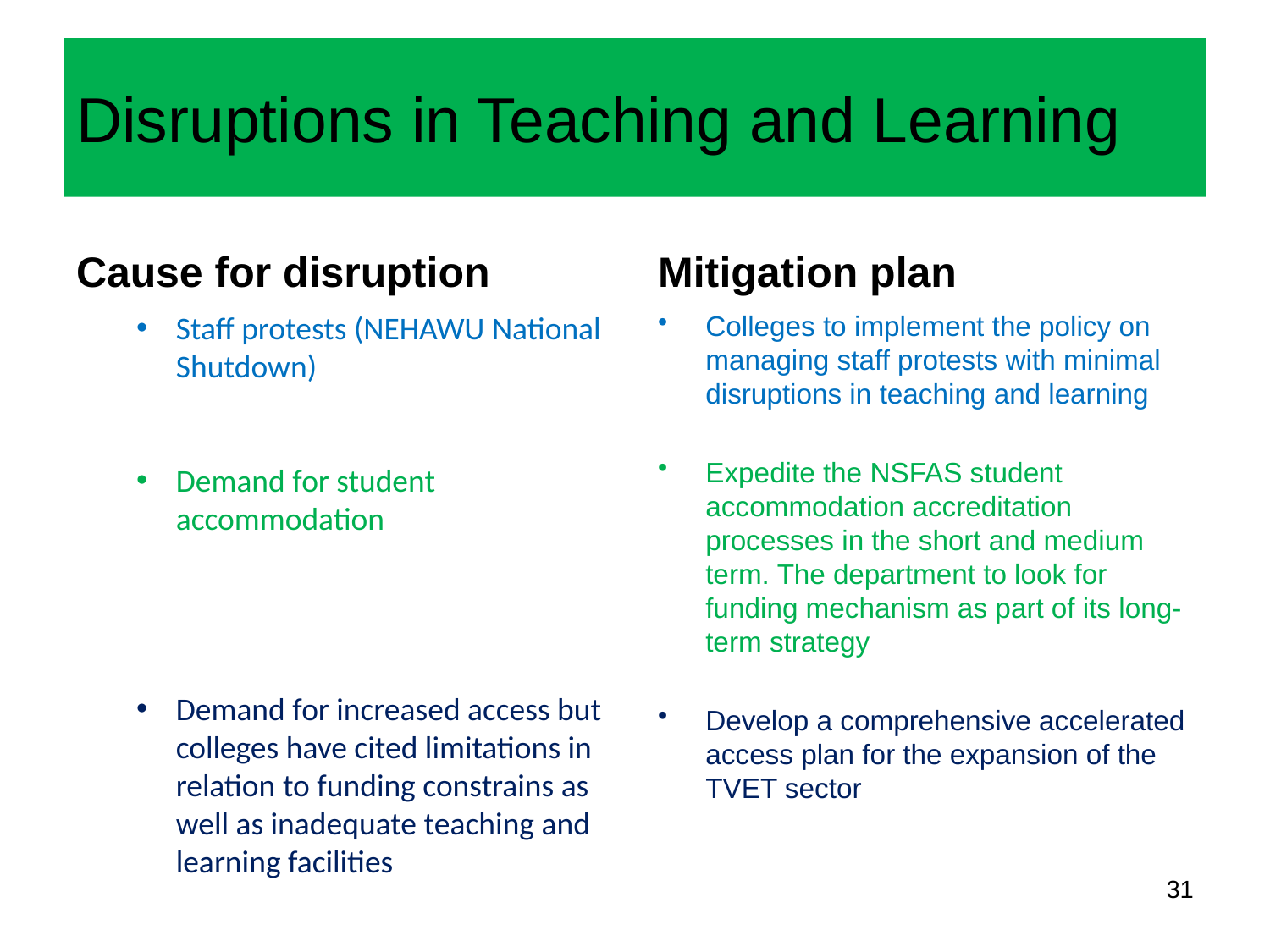

# Disruptions in Teaching and Learning
Cause for disruption
Mitigation plan
Staff protests (NEHAWU National Shutdown)

Demand for student accommodation

Demand for increased access but colleges have cited limitations in relation to funding constrains as well as inadequate teaching and learning facilities

Colleges to implement the policy on managing staff protests with minimal disruptions in teaching and learning

Expedite the NSFAS student accommodation accreditation processes in the short and medium term. The department to look for funding mechanism as part of its long-term strategy

Develop a comprehensive accelerated access plan for the expansion of the TVET sector
31